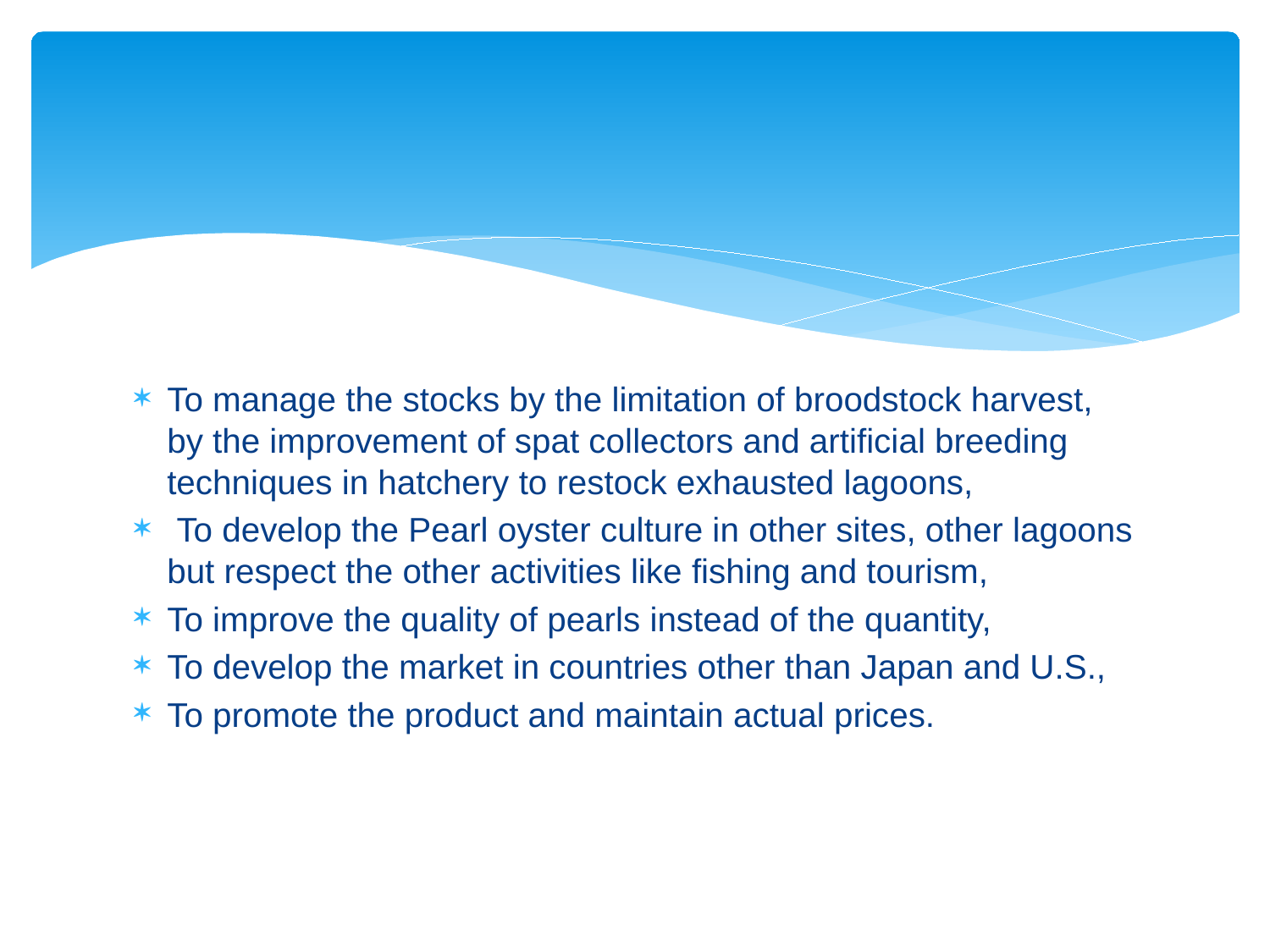

#
To manage the stocks by the limitation of broodstock harvest, by the improvement of spat collectors and artificial breeding techniques in hatchery to restock exhausted lagoons,
 To develop the Pearl oyster culture in other sites, other lagoons but respect the other activities like fishing and tourism,
To improve the quality of pearls instead of the quantity,
To develop the market in countries other than Japan and U.S.,
To promote the product and maintain actual prices.